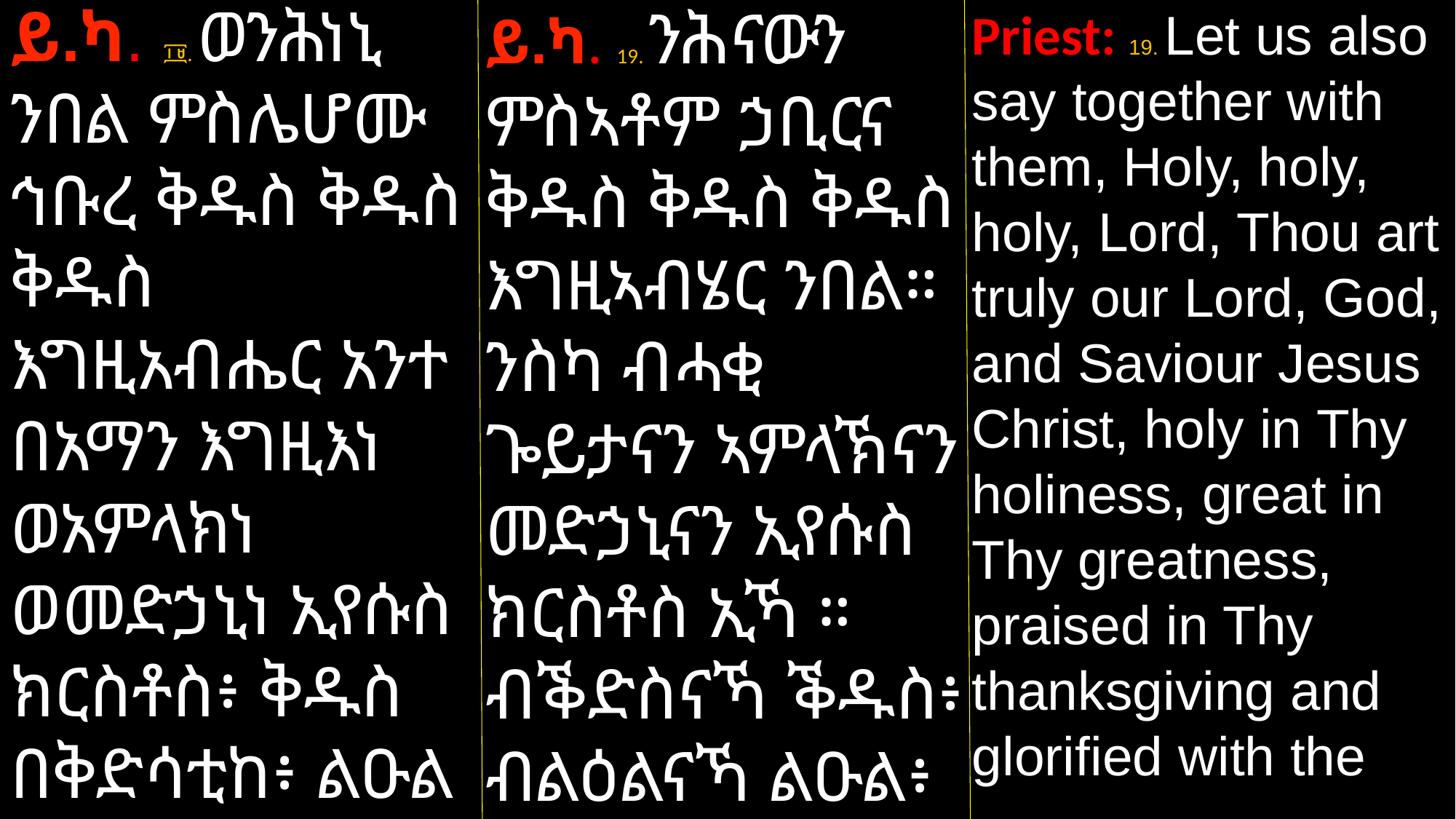

ይ.ካ. ፲፱. ወንሕነኒ ንበል ምስሌሆሙ ኅቡረ ቅዱስ ቅዱስ ቅዱስ እግዚአብሔር አንተ በአማን እግዚእነ ወአምላክነ ወመድኃኒነ ኢየሱስ ክርስቶስ፥ ቅዱስ በቅድሳቲከ፥ ልዑል ብልዕልናከ፥ ወእኩት
ይ.ካ. 19. ንሕናውን ምስኣቶም ኃቢርና ቅዱስ ቅዱስ ቅዱስ እግዚኣብሄር ንበል። ንስካ ብሓቂ ጐይታናን ኣምላኽናን መድኃኒናን ኢየሱስ ክርስቶስ ኢኻ ። ብቕድስናኻ ቕዱስ፥ ብልዕልናኻ ልዑል፥ ብጐይትነትካ ኽቡር፥
Priest: 19. Let us also say together with them, Holy, holy, holy, Lord, Thou art truly our Lord, God, and Saviour Jesus Christ, holy in Thy holiness, great in Thy greatness, praised in Thy thanksgiving and glorified with the